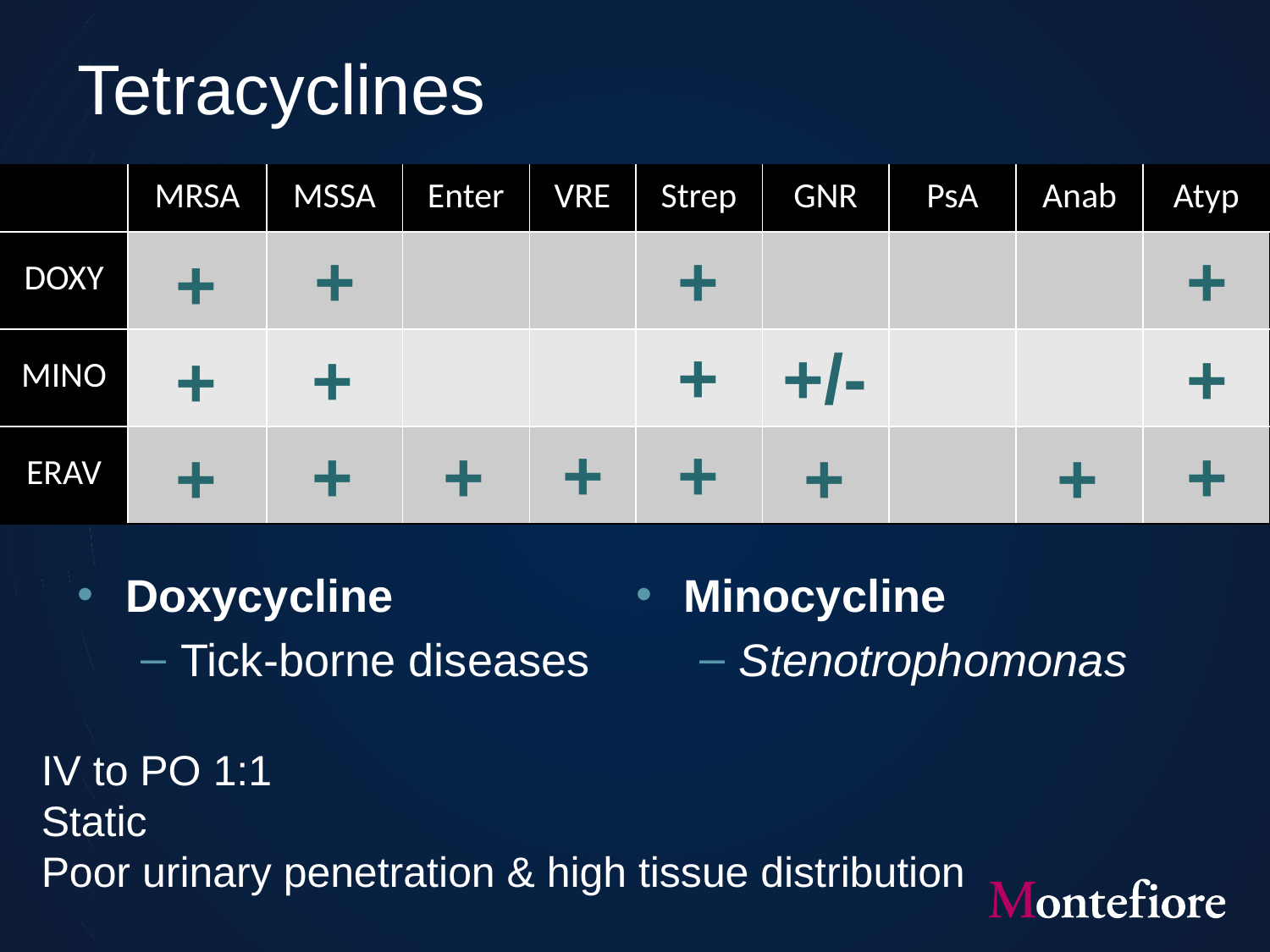

# Tetracyclines
|  | MRSA | MSSA | Enter | VRE | Strep | GNR | PsA | Anab | Atyp |
| --- | --- | --- | --- | --- | --- | --- | --- | --- | --- |
| DOXY |  |  |  |  |  |  |  |  |  |
| MINO |  |  |  |  |  |  |  |  |  |
| ERAV |  |  |  |  |  |  |  |  |  |
+
+
+
+
+
+/-
+
+
+
+
+
+
+
+
+
+
+
Doxycycline
Tick-borne diseases
Minocycline
Stenotrophomonas
IV to PO 1:1
Static
Poor urinary penetration & high tissue distribution